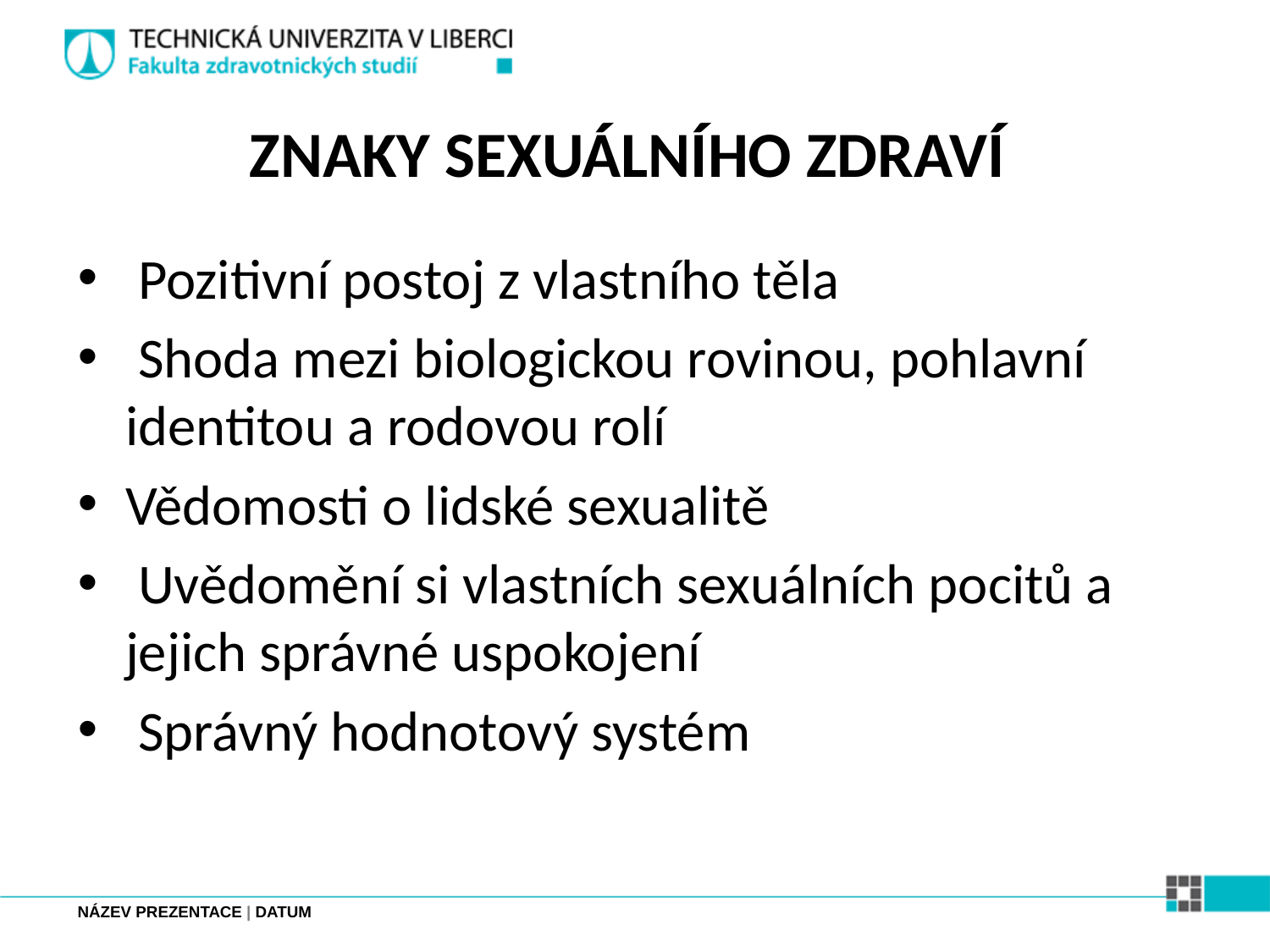

# ZNAKY SEXUÁLNÍHO ZDRAVÍ
 Pozitivní postoj z vlastního těla
 Shoda mezi biologickou rovinou, pohlavní identitou a rodovou rolí
Vědomosti o lidské sexualitě
 Uvědomění si vlastních sexuálních pocitů a jejich správné uspokojení
 Správný hodnotový systém

NÁZEV PREZENTACE | DATUM